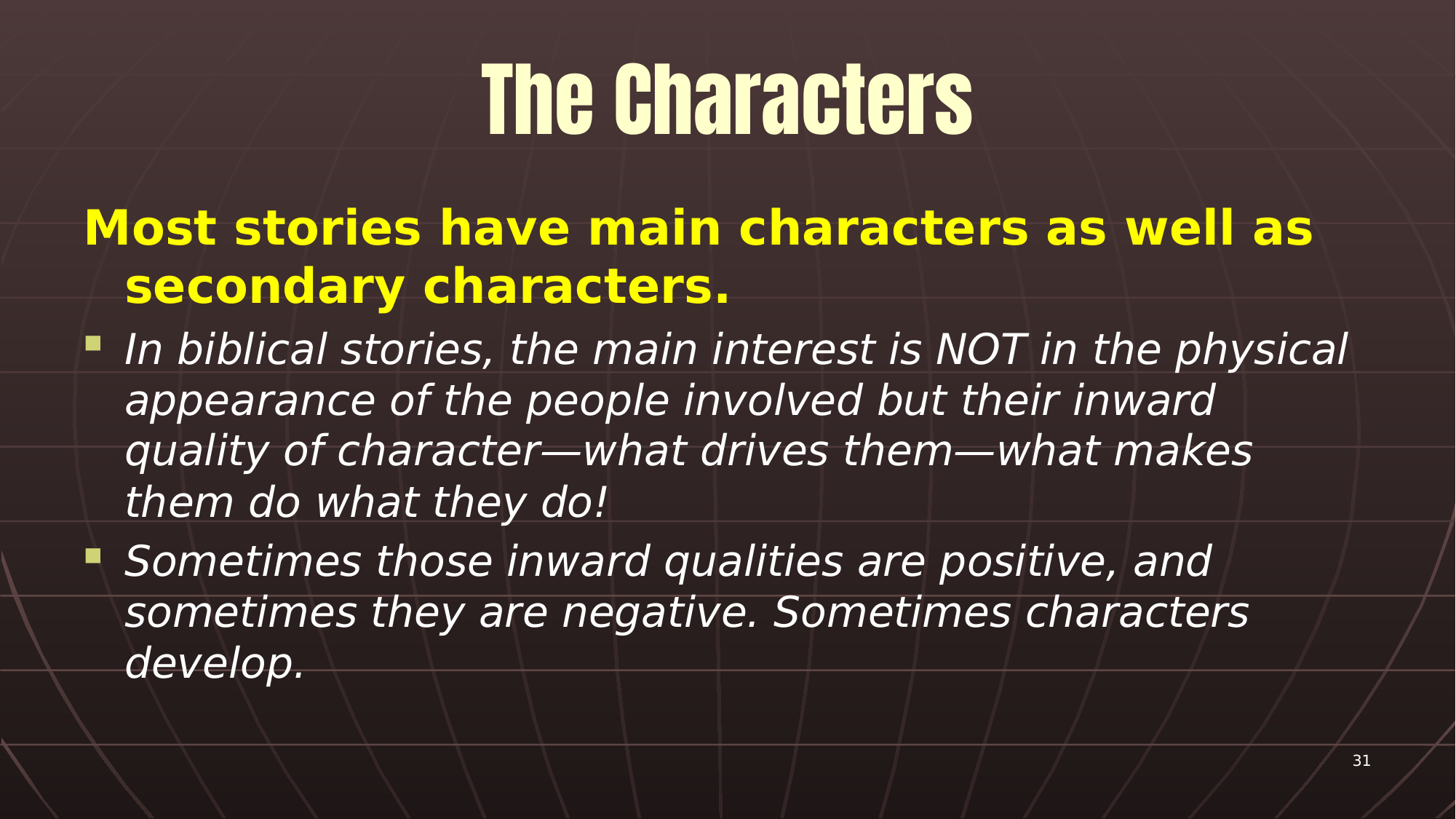

# The Characters
Most stories have main characters as well as secondary characters.
In biblical stories, the main interest is NOT in the physical appearance of the people involved but their inward quality of character—what drives them—what makes them do what they do!
Sometimes those inward qualities are positive, and sometimes they are negative. Sometimes characters develop.
31